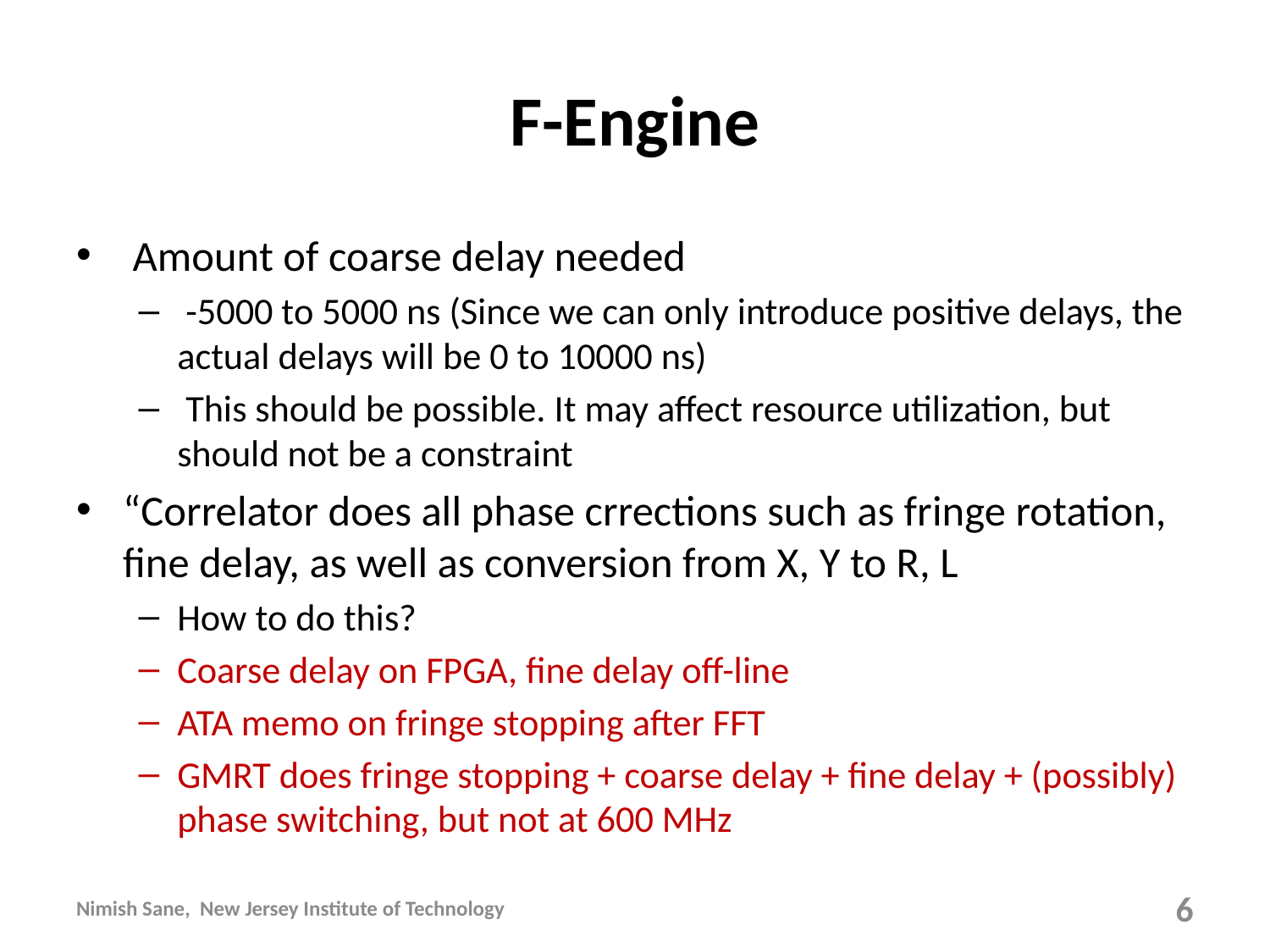

# F-Engine
 Amount of coarse delay needed
 -5000 to 5000 ns (Since we can only introduce positive delays, the actual delays will be 0 to 10000 ns)
 This should be possible. It may affect resource utilization, but should not be a constraint
“Correlator does all phase crrections such as fringe rotation, fine delay, as well as conversion from X, Y to R, L
How to do this?
Coarse delay on FPGA, fine delay off-line
ATA memo on fringe stopping after FFT
GMRT does fringe stopping + coarse delay + fine delay + (possibly) phase switching, but not at 600 MHz
Nimish Sane,  New Jersey Institute of Technology
6